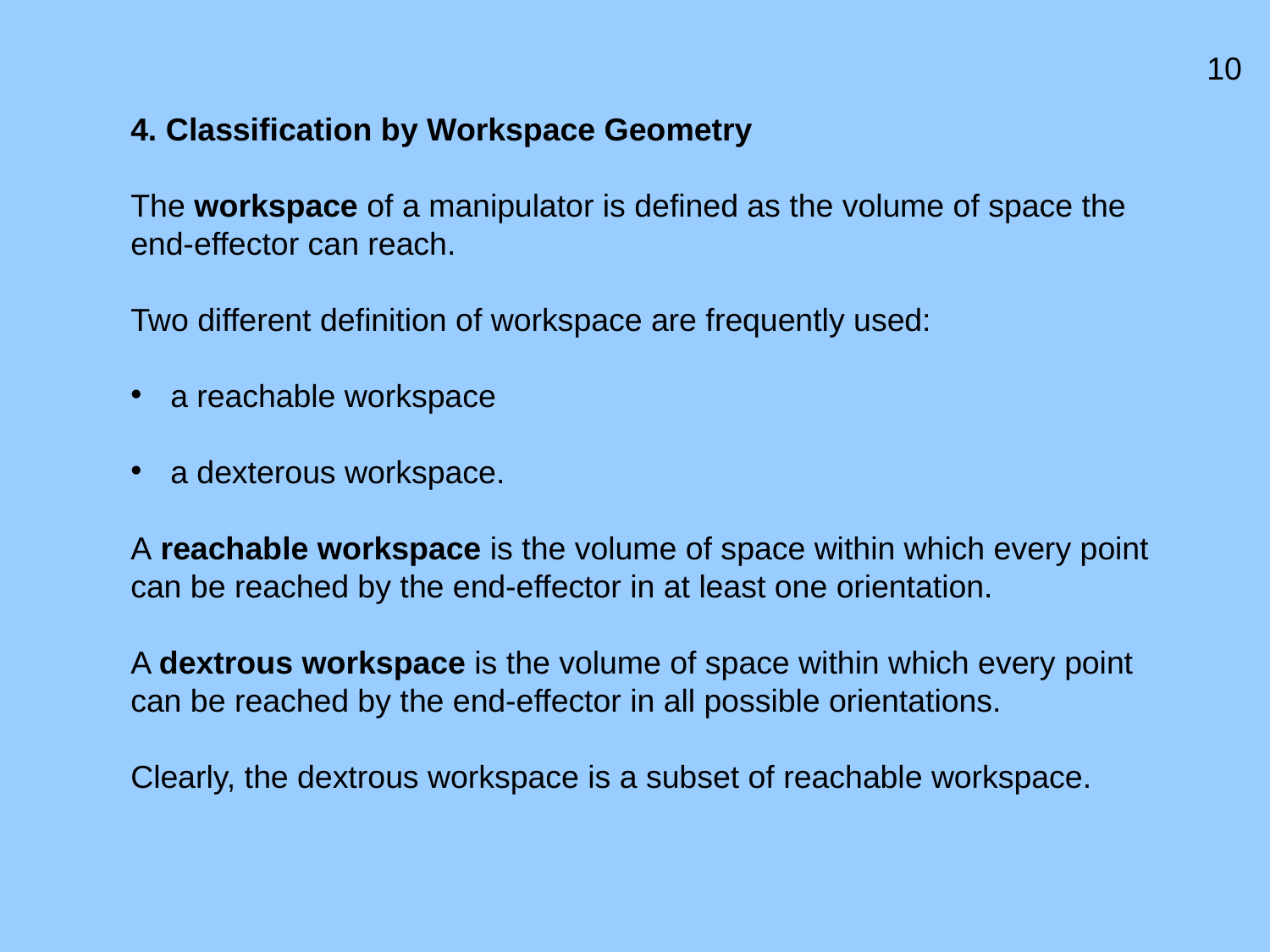

10
4. Classification by Workspace Geometry

The workspace of a manipulator is defined as the volume of space the end-effector can reach.

Two different definition of workspace are frequently used:

a reachable workspace

a dexterous workspace.

A reachable workspace is the volume of space within which every point can be reached by the end-effector in at least one orientation.

A dextrous workspace is the volume of space within which every point can be reached by the end-effector in all possible orientations.

Clearly, the dextrous workspace is a subset of reachable workspace.